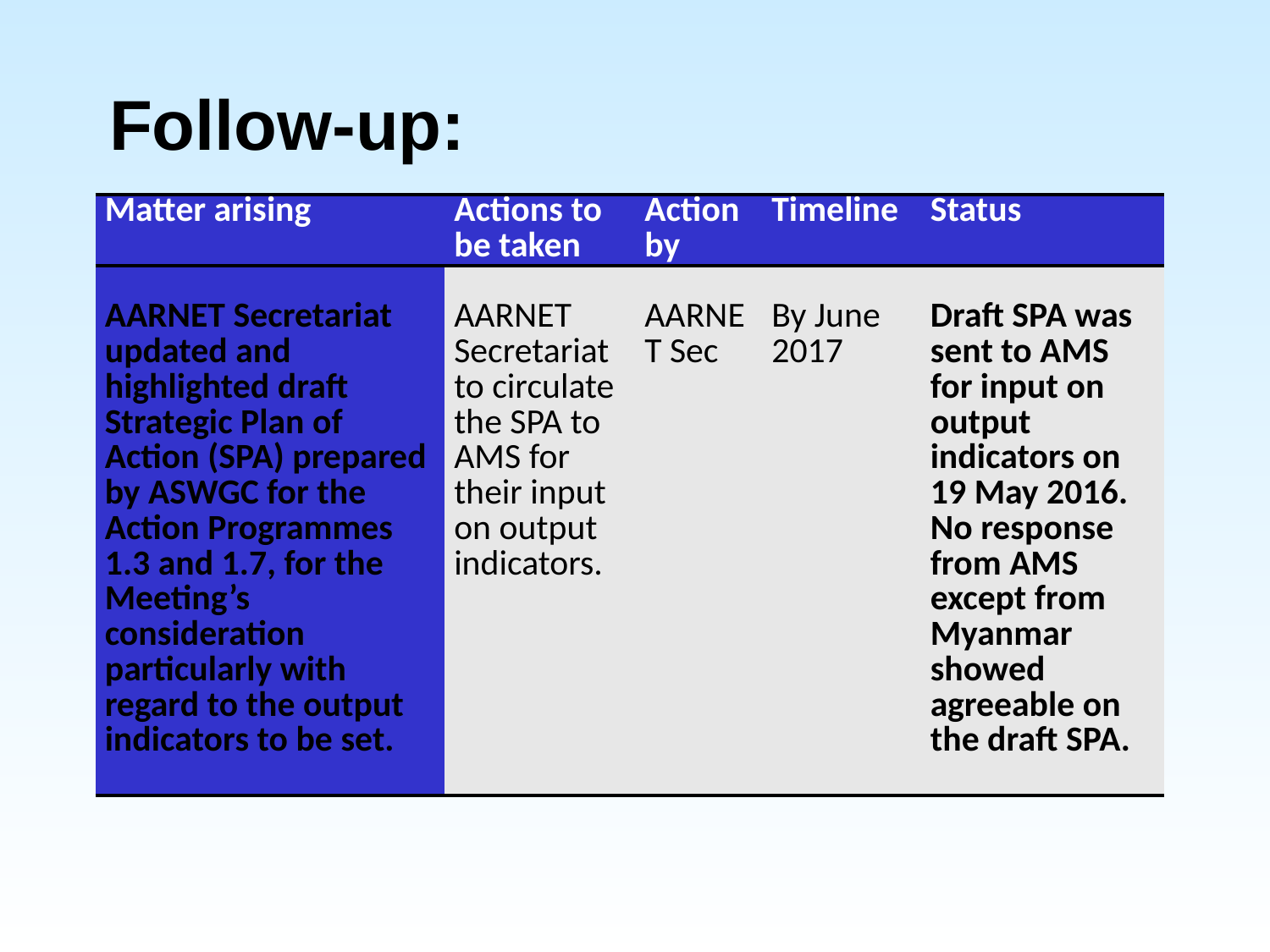

Follow-up:
| Matter arising | Actions to be taken | Action by | Timeline | Status |
| --- | --- | --- | --- | --- |
| AARNET Secretariat updated and highlighted draft Strategic Plan of Action (SPA) prepared by ASWGC for the Action Programmes 1.3 and 1.7, for the Meeting’s consideration particularly with regard to the output indicators to be set. | AARNET Secretariat to circulate the SPA to AMS for their input on output indicators. | AARNET Sec | By June 2017 | Draft SPA was sent to AMS for input on output indicators on 19 May 2016. No response from AMS except from Myanmar showed agreeable on the draft SPA. |